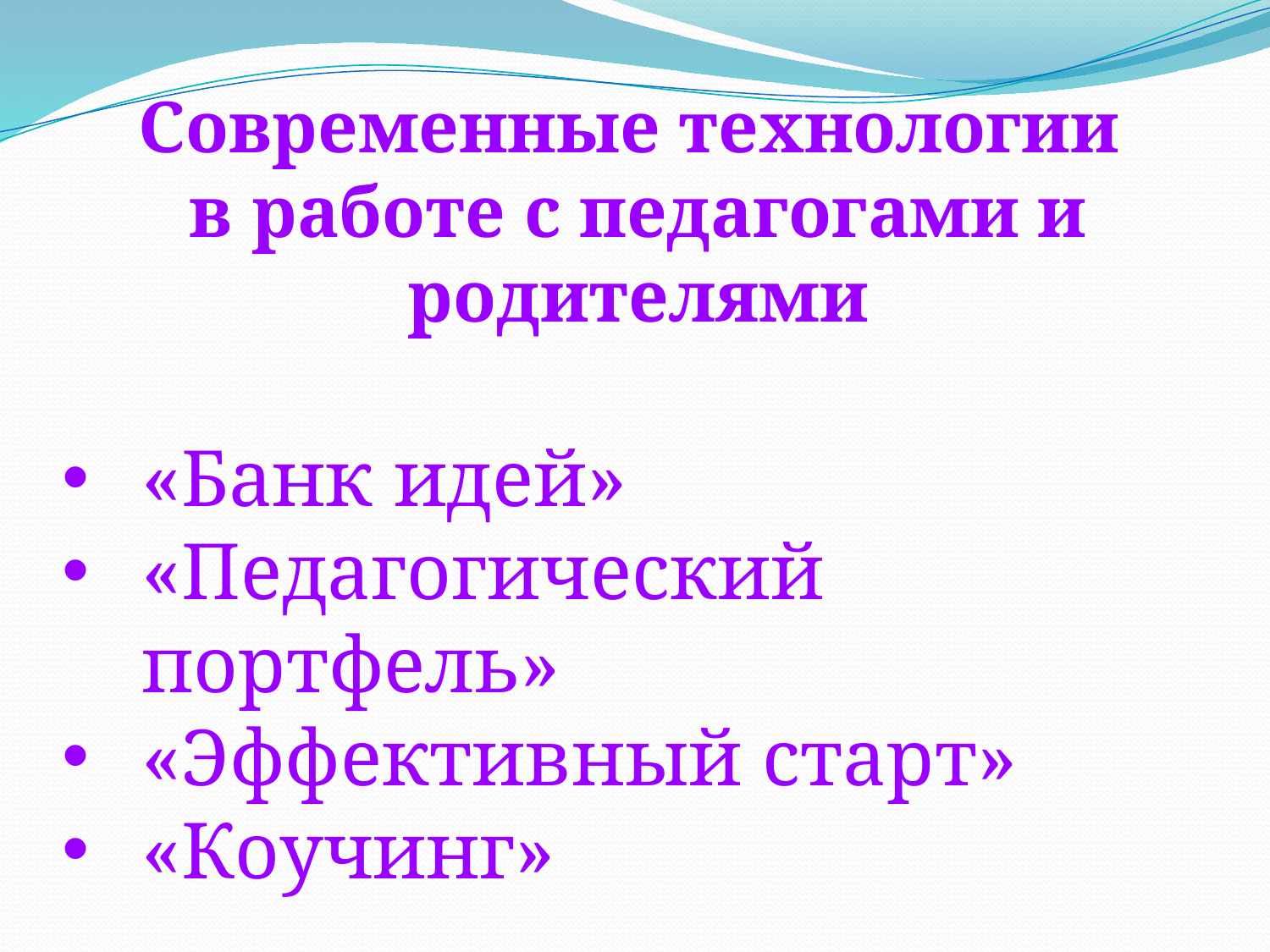

Современные технологии
в работе с педагогами и родителями

«Банк идей»
«Педагогический портфель»
«Эффективный старт»
«Коучинг»